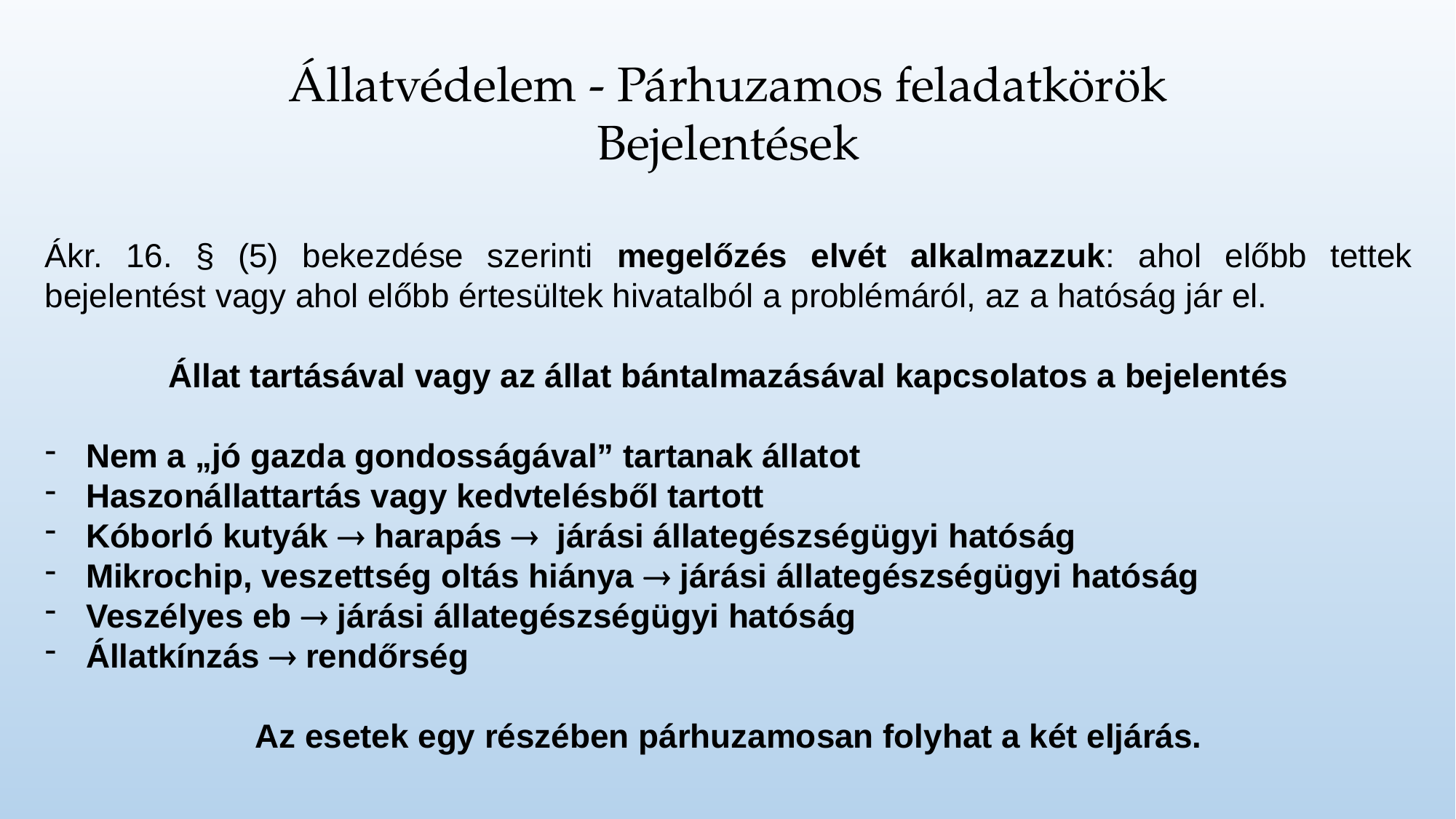

Állatvédelem - Párhuzamos feladatkörök
Bejelentések

Ákr. 16. § (5) bekezdése szerinti megelőzés elvét alkalmazzuk: ahol előbb tettek bejelentést vagy ahol előbb értesültek hivatalból a problémáról, az a hatóság jár el.

Állat tartásával vagy az állat bántalmazásával kapcsolatos a bejelentés

Nem a „jó gazda gondosságával” tartanak állatot
Haszonállattartás vagy kedvtelésből tartott
Kóborló kutyák → harapás →  járási állategészségügyi hatóság
Mikrochip, veszettség oltás hiánya → járási állategészségügyi hatóság
Veszélyes eb → járási állategészségügyi hatóság
Állatkínzás → rendőrség

Az esetek egy részében párhuzamosan folyhat a két eljárás.